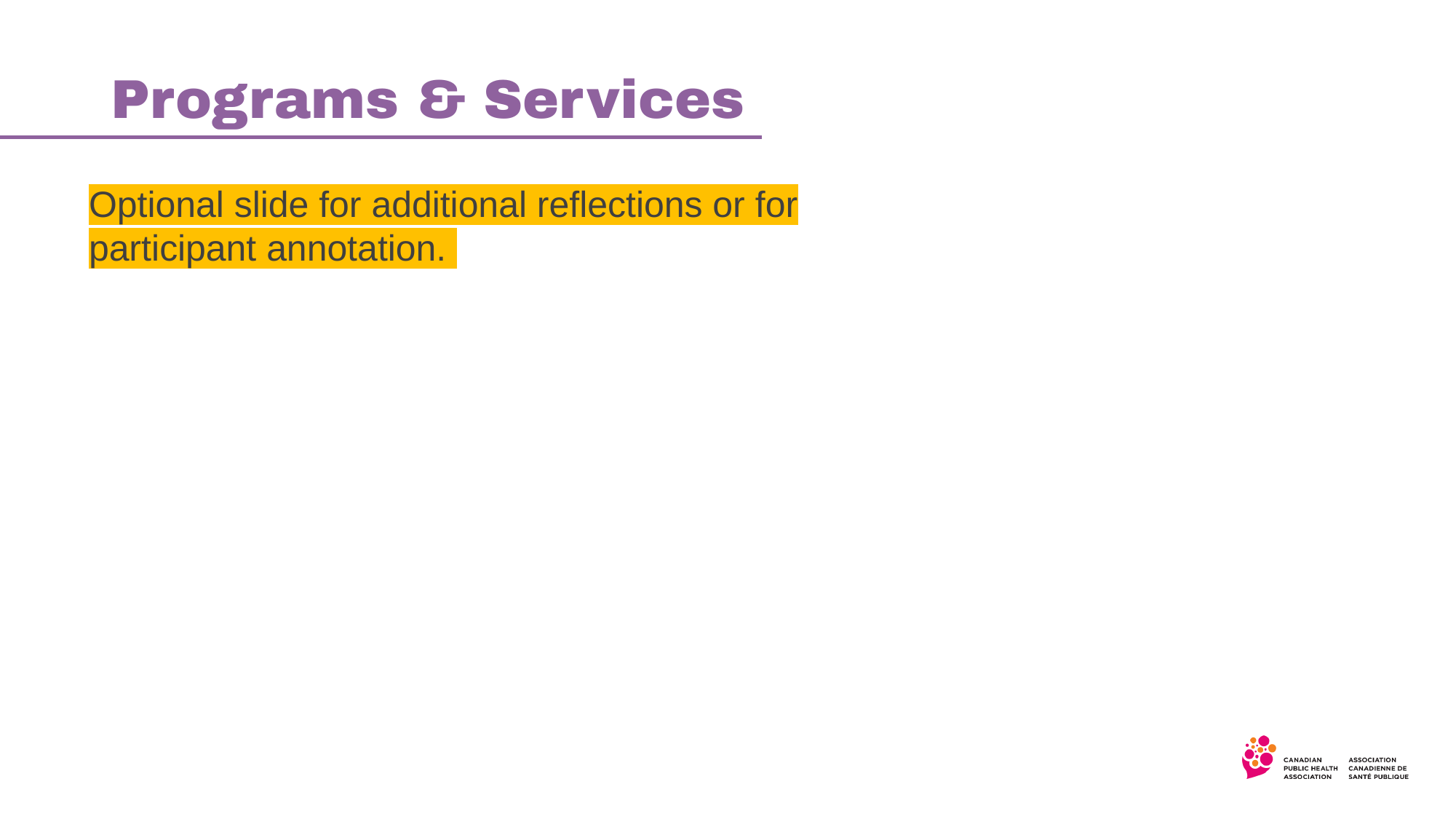

Programs & Services
Optional slide for additional reflections or for participant annotation.